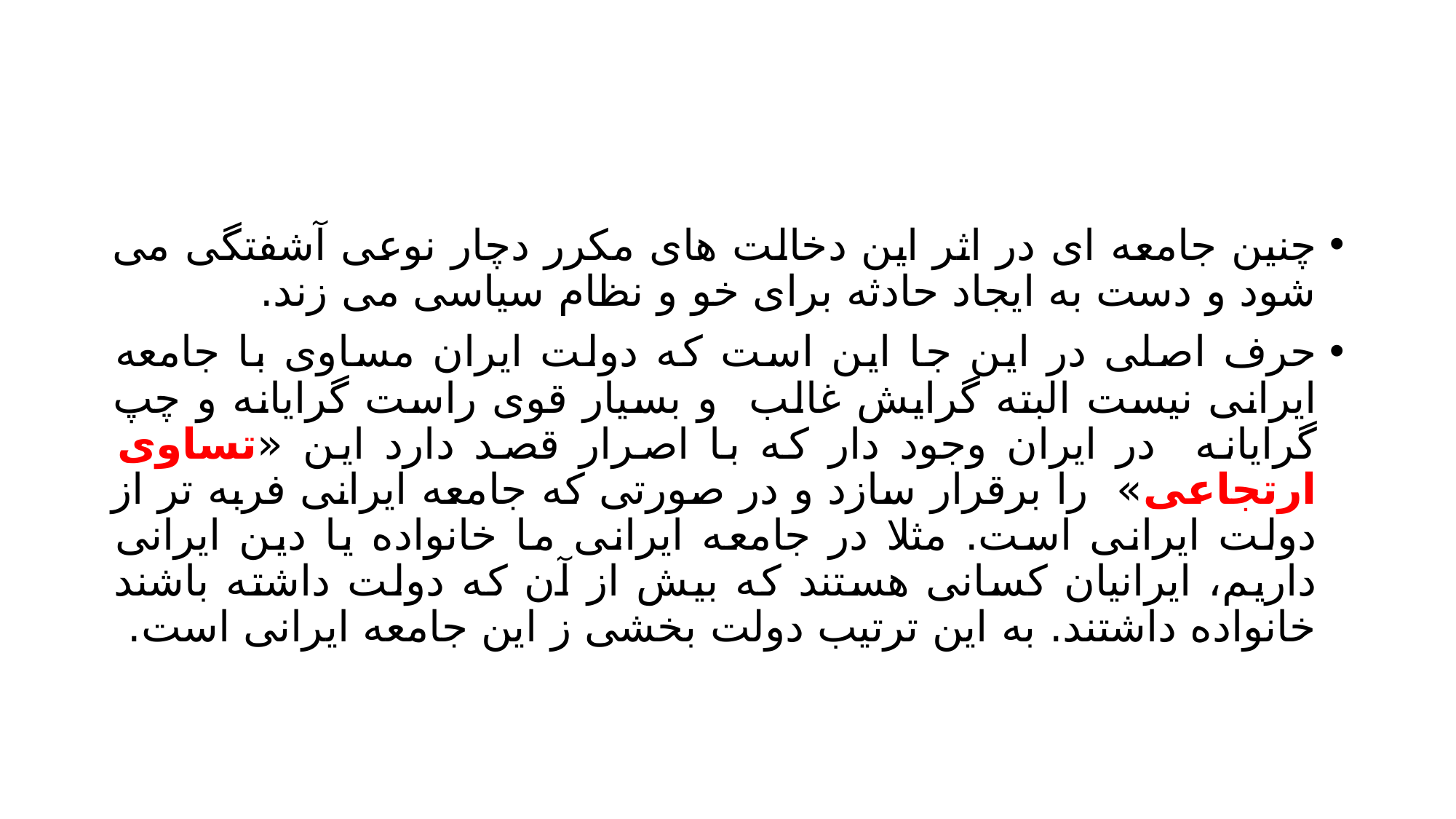

#
چنین جامعه ای در اثر این دخالت های مکرر دچار نوعی آشفتگی می شود و دست به ایجاد حادثه برای خو و نظام سیاسی می زند.
حرف اصلی در این جا این است که دولت ایران مساوی با جامعه ایرانی نیست البته گرایش غالب  و بسیار قوی راست گرایانه و چپ گرایانه  در ایران وجود دار که با اصرار قصد دارد این «تساوی ارتجاعی»  را برقرار سازد و در صورتی که جامعه ایرانی فربه تر از دولت ایرانی است. مثلا در جامعه ایرانی ما خانواده یا دین ایرانی داریم، ایرانیان کسانی هستند که بیش از آن که دولت داشته باشند خانواده داشتند. به این ترتیب دولت بخشی ز این جامعه ایرانی است.